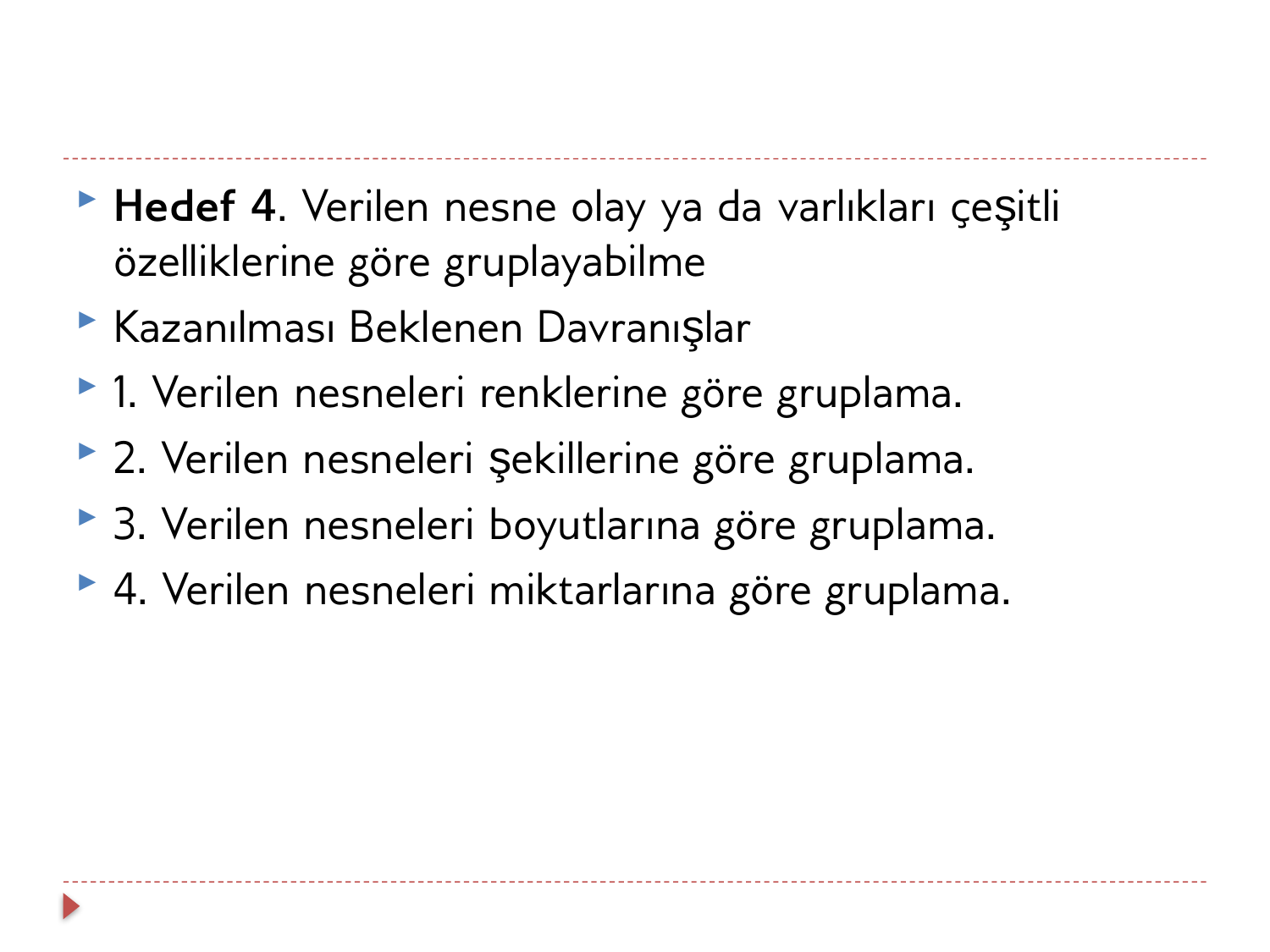

#
Hedef 4. Verilen nesne olay ya da varlıkları çeşitli özelliklerine göre gruplayabilme
Kazanılması Beklenen Davranışlar
1. Verilen nesneleri renklerine göre gruplama.
2. Verilen nesneleri şekillerine göre gruplama.
3. Verilen nesneleri boyutlarına göre gruplama.
4. Verilen nesneleri miktarlarına göre gruplama.